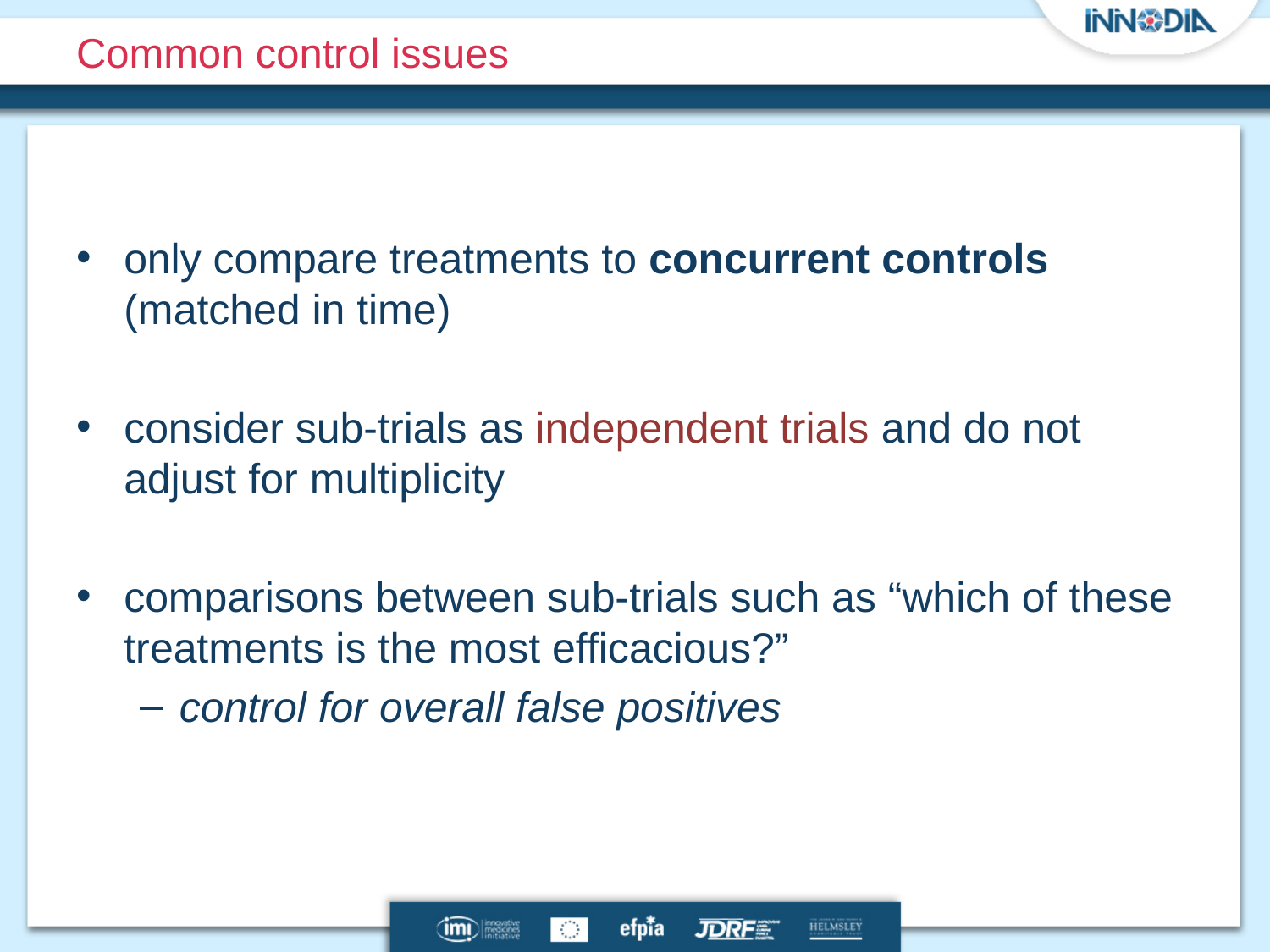

# Common control issues
only compare treatments to concurrent controls (matched in time)

consider sub-trials as independent trials and do not adjust for multiplicity

comparisons between sub-trials such as “which of these treatments is the most efficacious?”
control for overall false positives